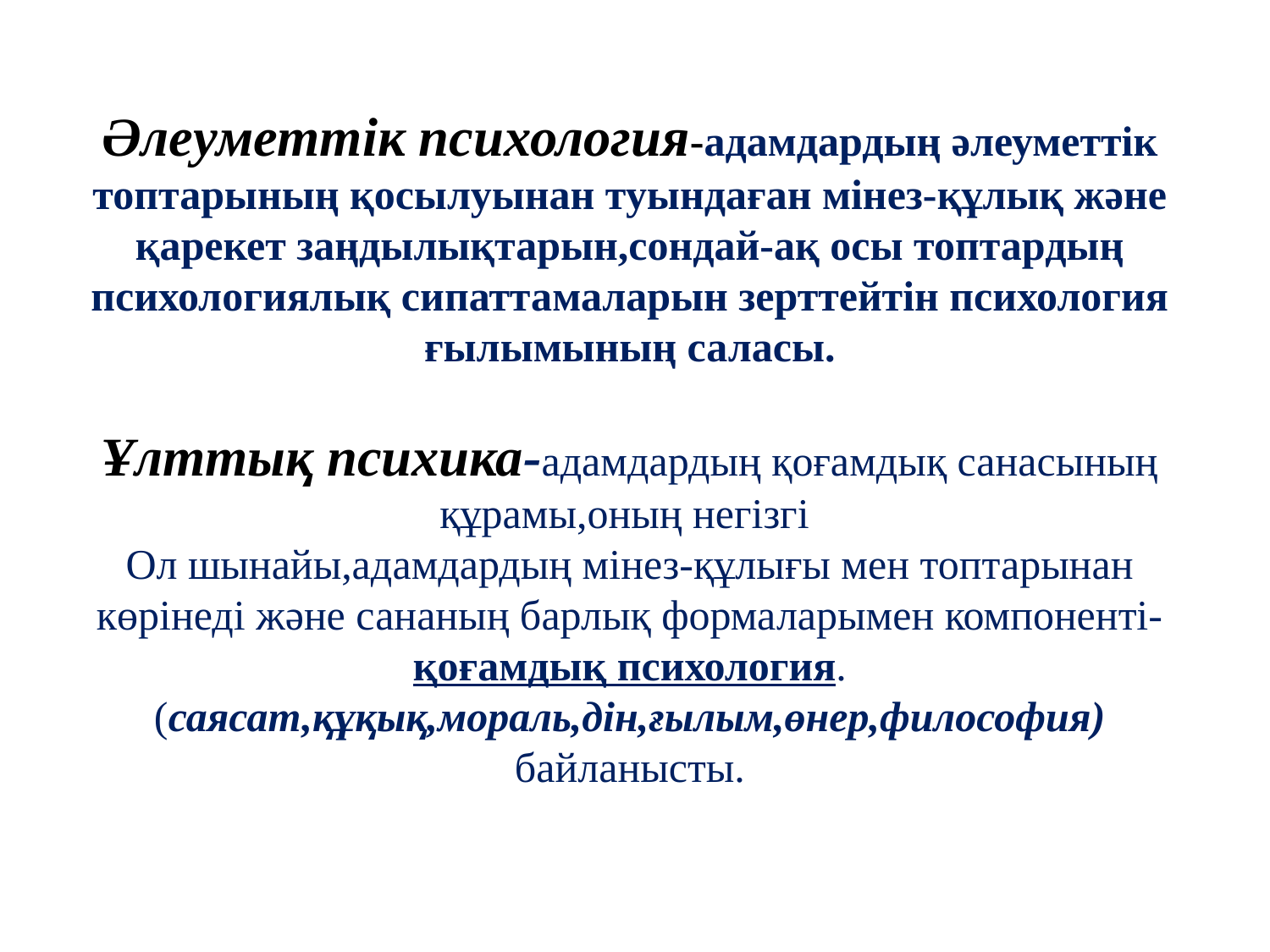

# Әлеуметтік психология-адамдардың әлеуметтік топтарының қосылуынан туындаған мінез-құлық және қарекет заңдылықтарын,сондай-ақ осы топтардың психологиялық сипаттамаларын зерттейтін психология ғылымының саласы. Ұлттық психика-адамдардың қоғамдық санасының құрамы,оның негізгі Ол шынайы,адамдардың мінез-құлығы мен топтарынан көрінеді және сананың барлық формаларымен компоненті-қоғамдық психология. (саясат,құқық,мораль,дін,ғылым,өнер,философия) байланысты.